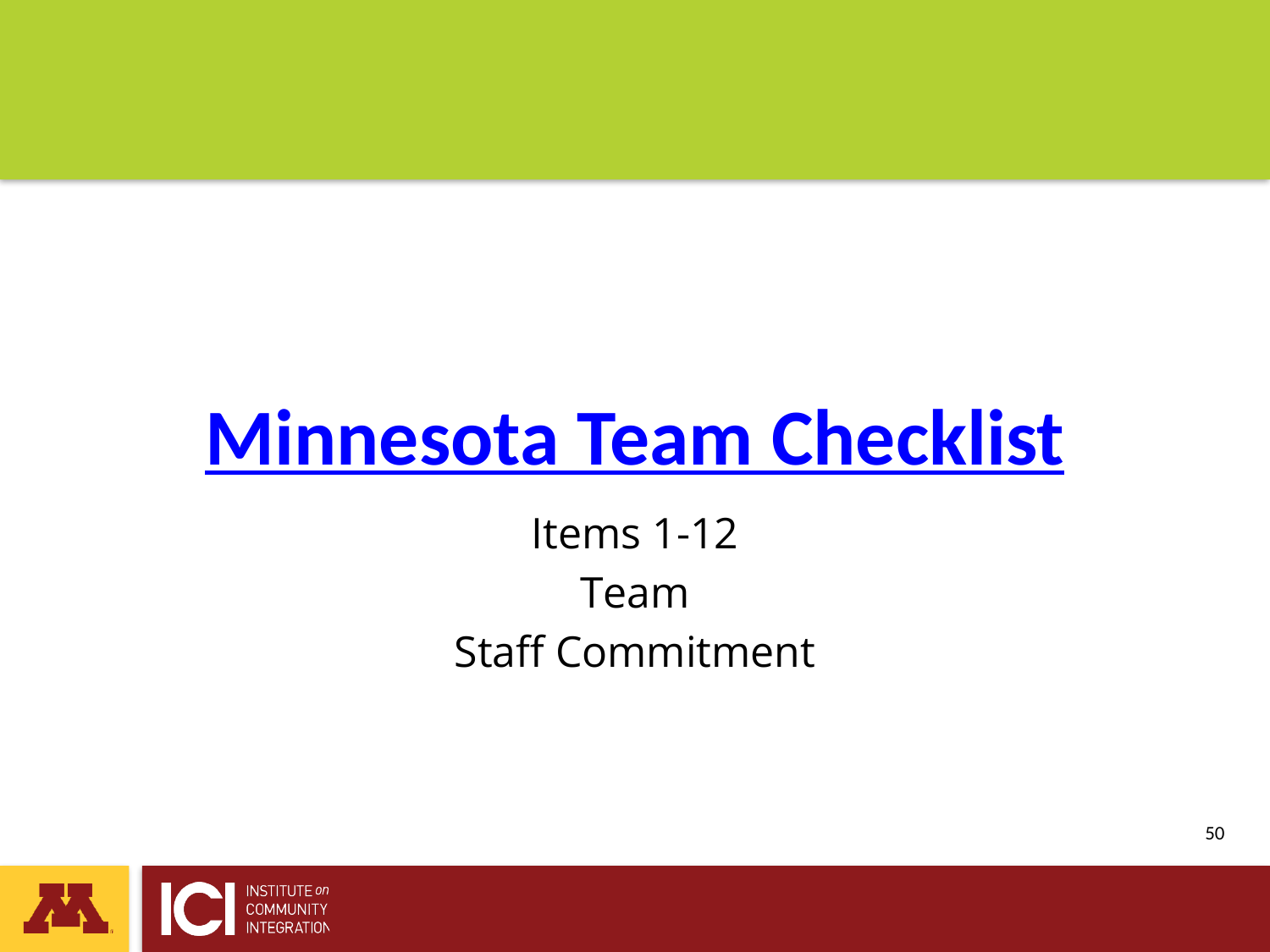

# Minnesota Team Checklist
Items 1-12
Team
Staff Commitment

                                                                                                                                                                                                                                                                     50